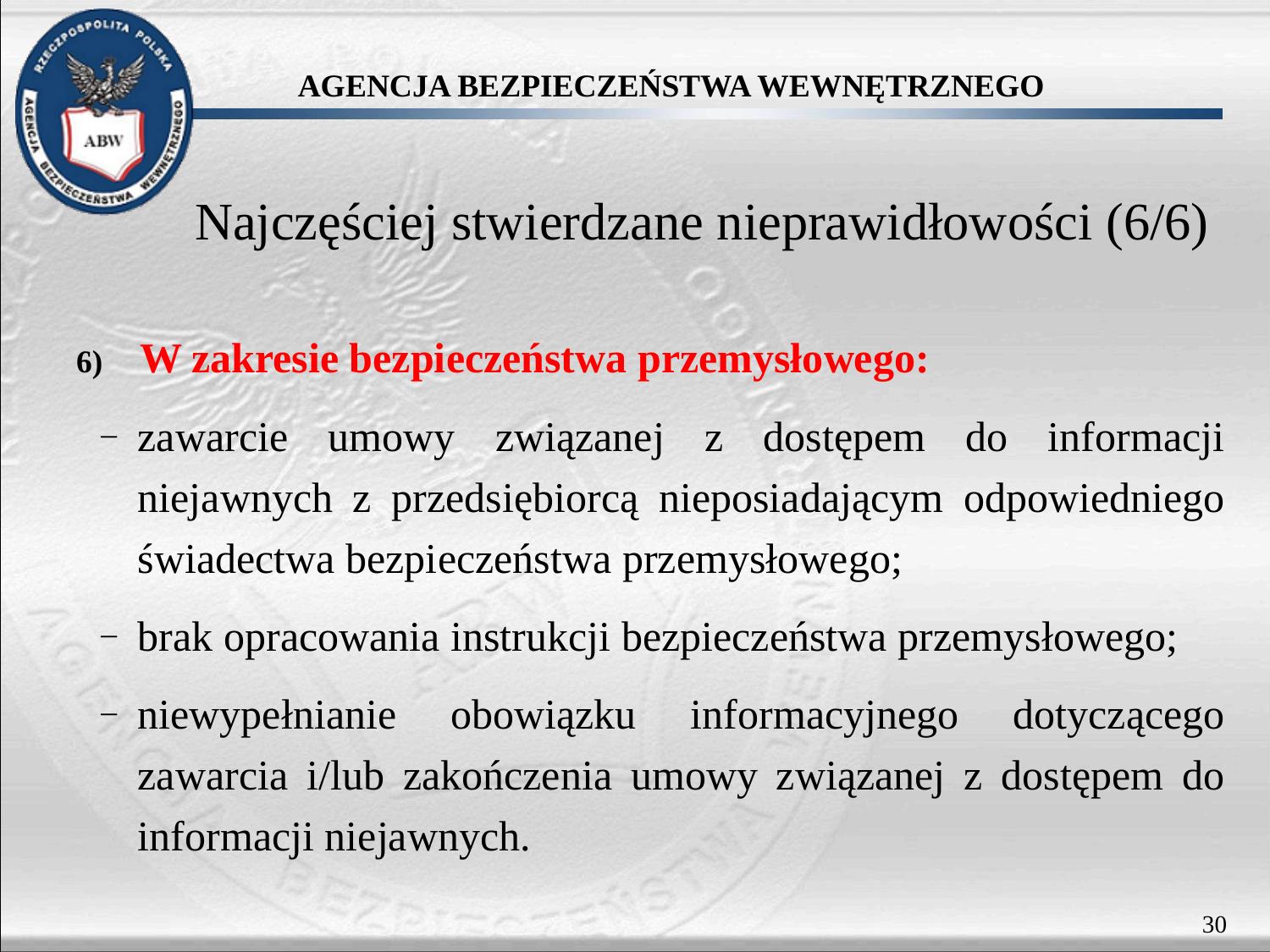

# Najczęściej stwierdzane nieprawidłowości (6/6)
W zakresie bezpieczeństwa przemysłowego:
zawarcie umowy związanej z dostępem do informacji niejawnych z przedsiębiorcą nieposiadającym odpowiedniego świadectwa bezpieczeństwa przemysłowego;
brak opracowania instrukcji bezpieczeństwa przemysłowego;
niewypełnianie obowiązku informacyjnego dotyczącego zawarcia i/lub zakończenia umowy związanej z dostępem do informacji niejawnych.

30